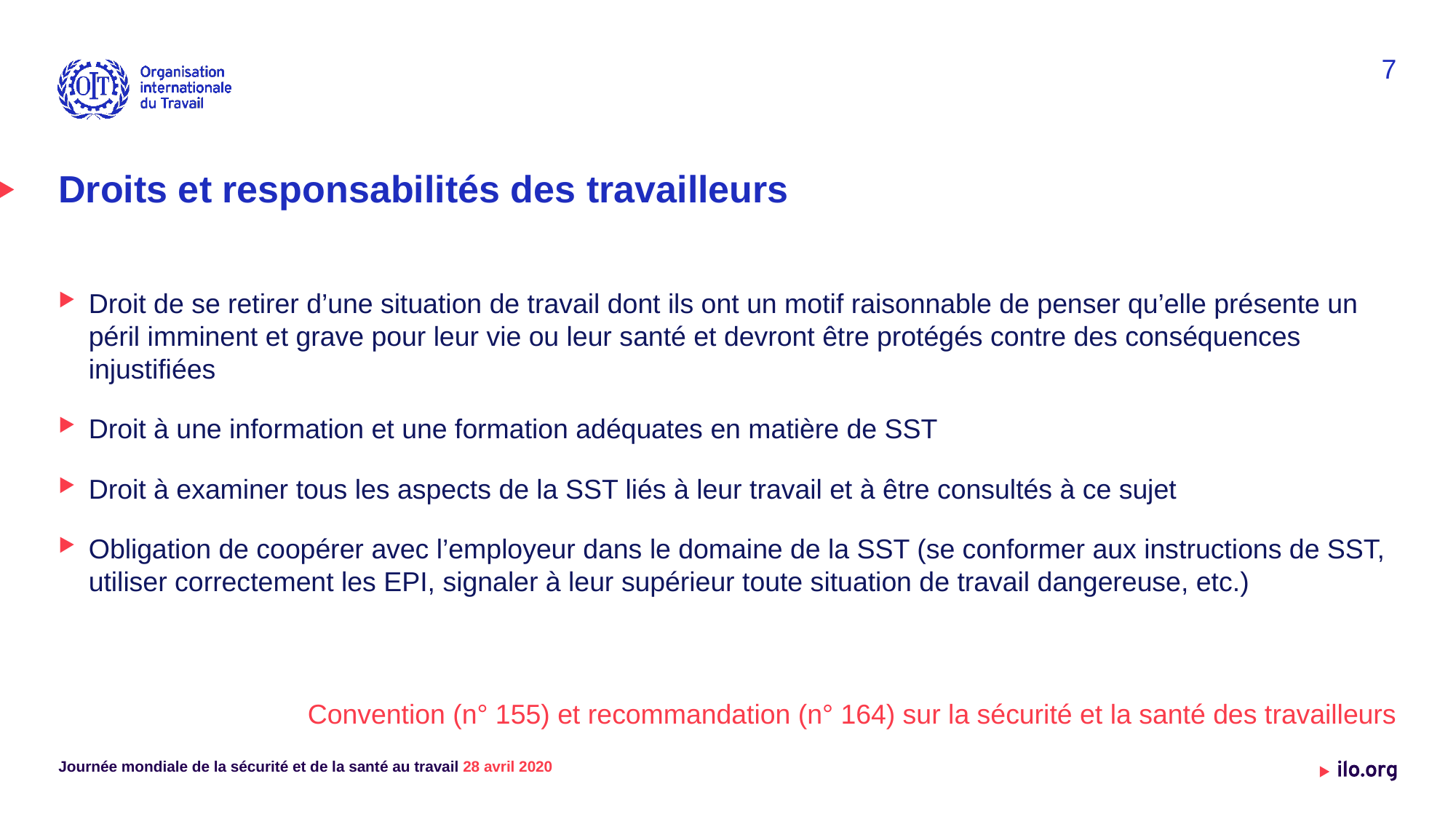

7
# Droits et responsabilités des travailleurs
Droit de se retirer d’une situation de travail dont ils ont un motif raisonnable de penser qu’elle présente un péril imminent et grave pour leur vie ou leur santé et devront être protégés contre des conséquences injustifiées
Droit à une information et une formation adéquates en matière de SST
Droit à examiner tous les aspects de la SST liés à leur travail et à être consultés à ce sujet
Obligation de coopérer avec l’employeur dans le domaine de la SST (se conformer aux instructions de SST, utiliser correctement les EPI, signaler à leur supérieur toute situation de travail dangereuse, etc.)

Convention (n° 155) et recommandation (n° 164) sur la sécurité et la santé des travailleurs

Journée mondiale de la sécurité et de la santé au travail 28 avril 2020

Date: Monday / 01 / October / 2019